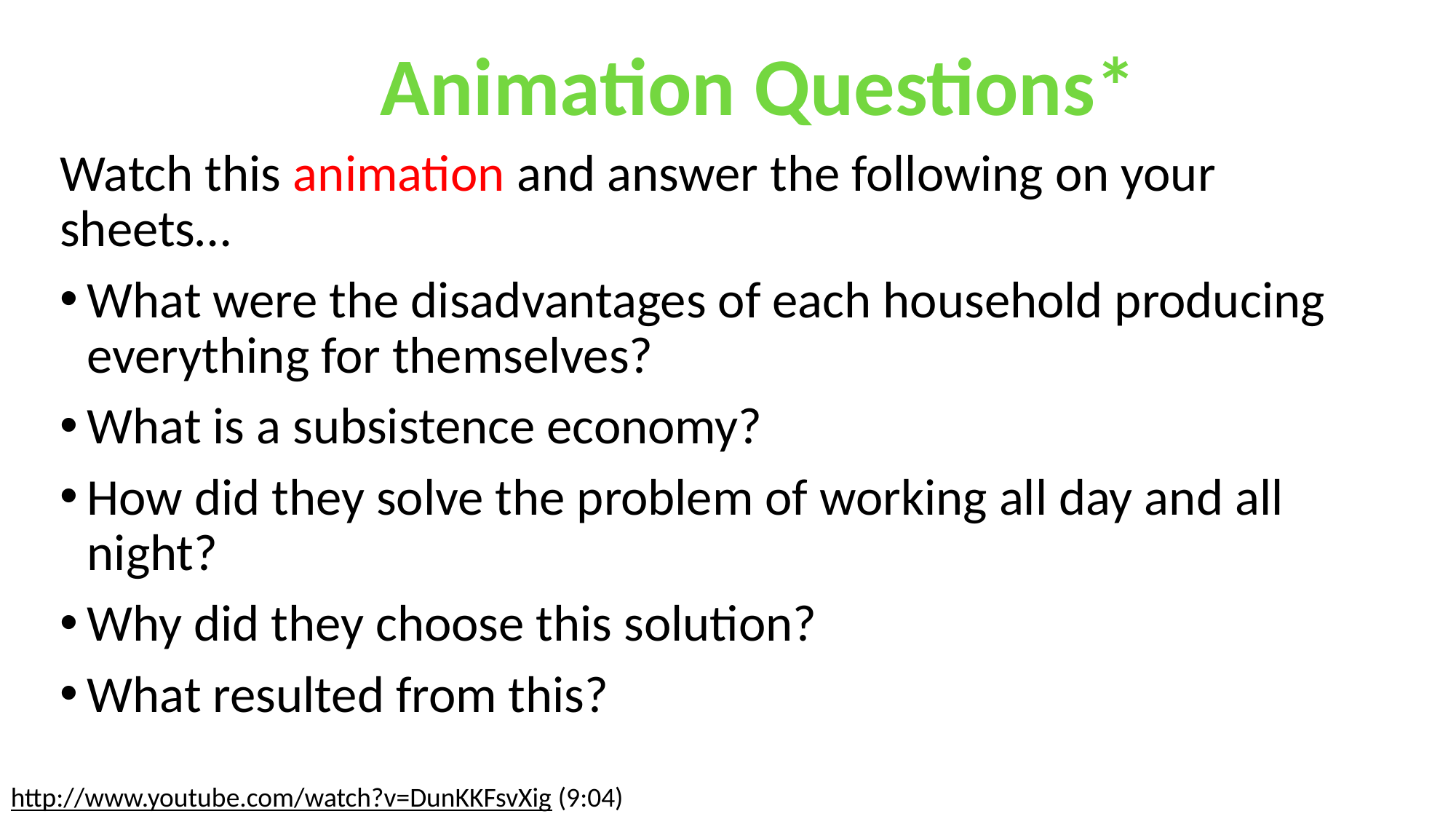

Animation Questions*
Watch this animation and answer the following on your sheets…
What were the disadvantages of each household producing everything for themselves?
What is a subsistence economy?
How did they solve the problem of working all day and all night?
Why did they choose this solution?
What resulted from this?

http://www.youtube.com/watch?v=DunKKFsvXig (9:04)